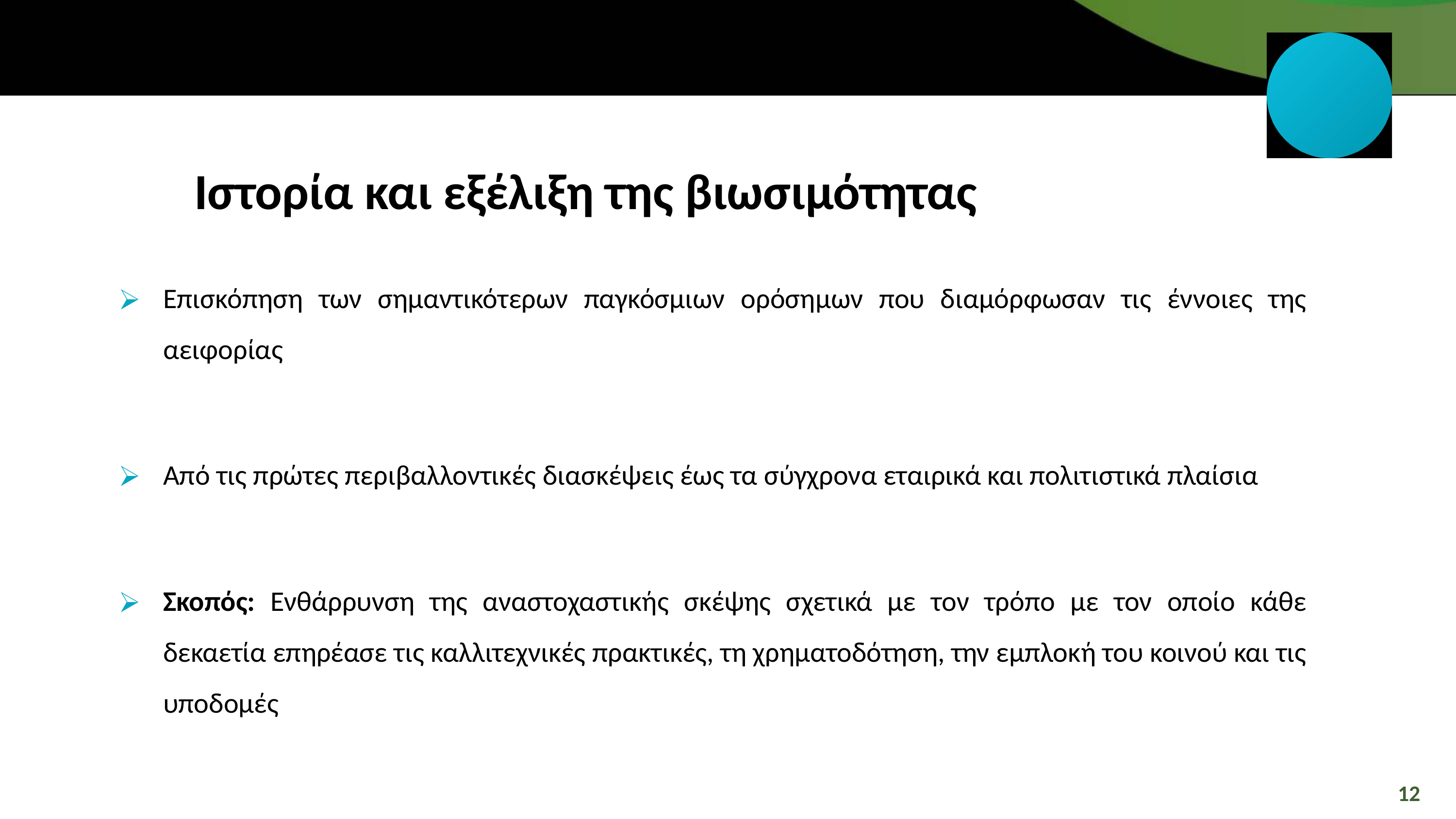

Ιστορία και εξέλιξη της βιωσιμότητας

Επισκόπηση των σημαντικότερων παγκόσμιων ορόσημων που διαμόρφωσαν τις έννοιες της αειφορίας

Από τις πρώτες περιβαλλοντικές διασκέψεις έως τα σύγχρονα εταιρικά και πολιτιστικά πλαίσια

Σκοπός: Ενθάρρυνση της αναστοχαστικής σκέψης σχετικά με τον τρόπο με τον οποίο κάθε δεκαετία επηρέασε τις καλλιτεχνικές πρακτικές, τη χρηματοδότηση, την εμπλοκή του κοινού και τις υποδομές
12